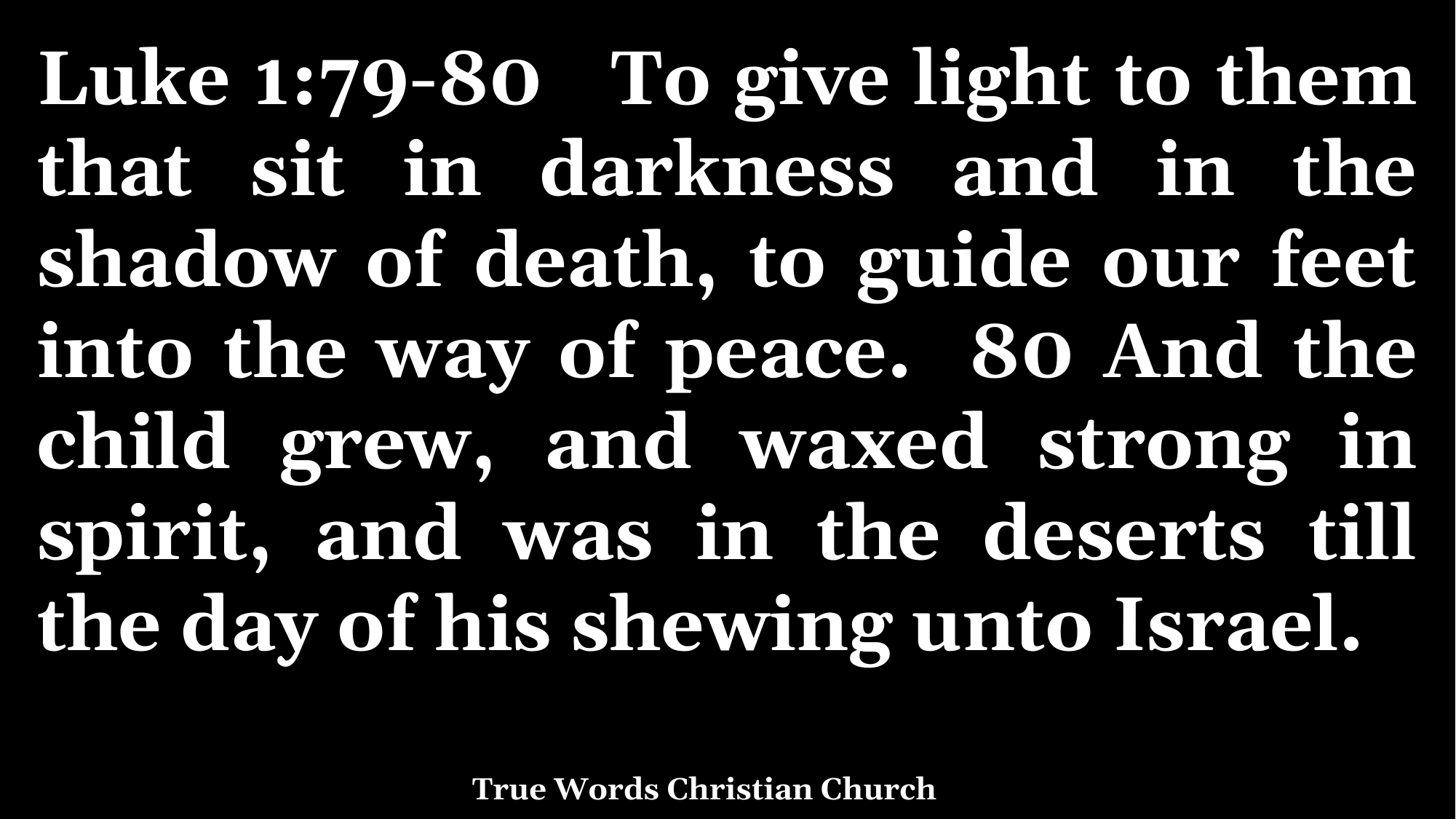

Luke 1:79-80   To give light to them that sit in darkness and in the shadow of death, to guide our feet into the way of peace.  80 And the child grew, and waxed strong in spirit, and was in the deserts till the day of his shewing unto Israel.
True Words Christian Church